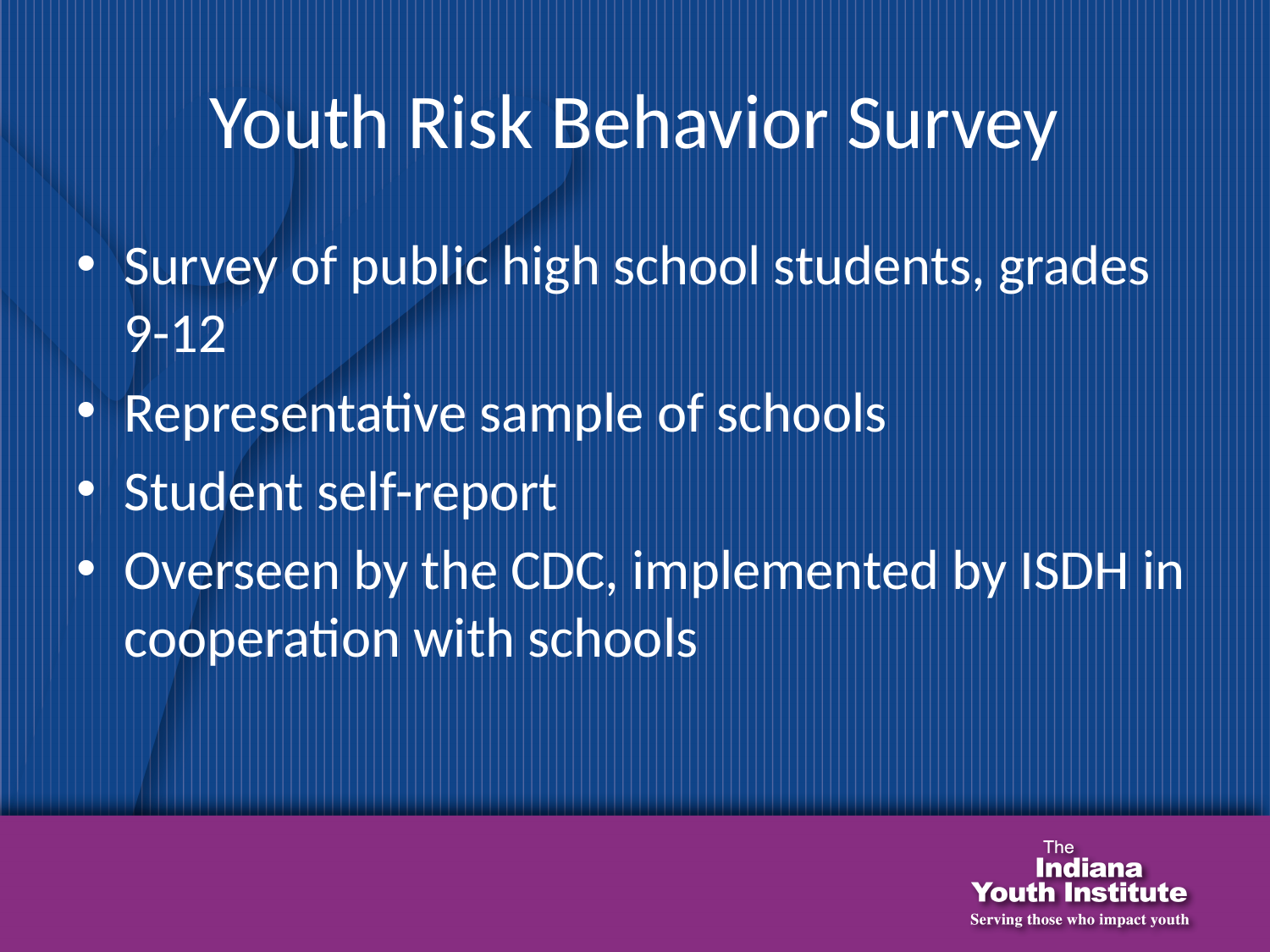

# Youth Risk Behavior Survey
Survey of public high school students, grades 9-12
Representative sample of schools
Student self-report
Overseen by the CDC, implemented by ISDH in cooperation with schools